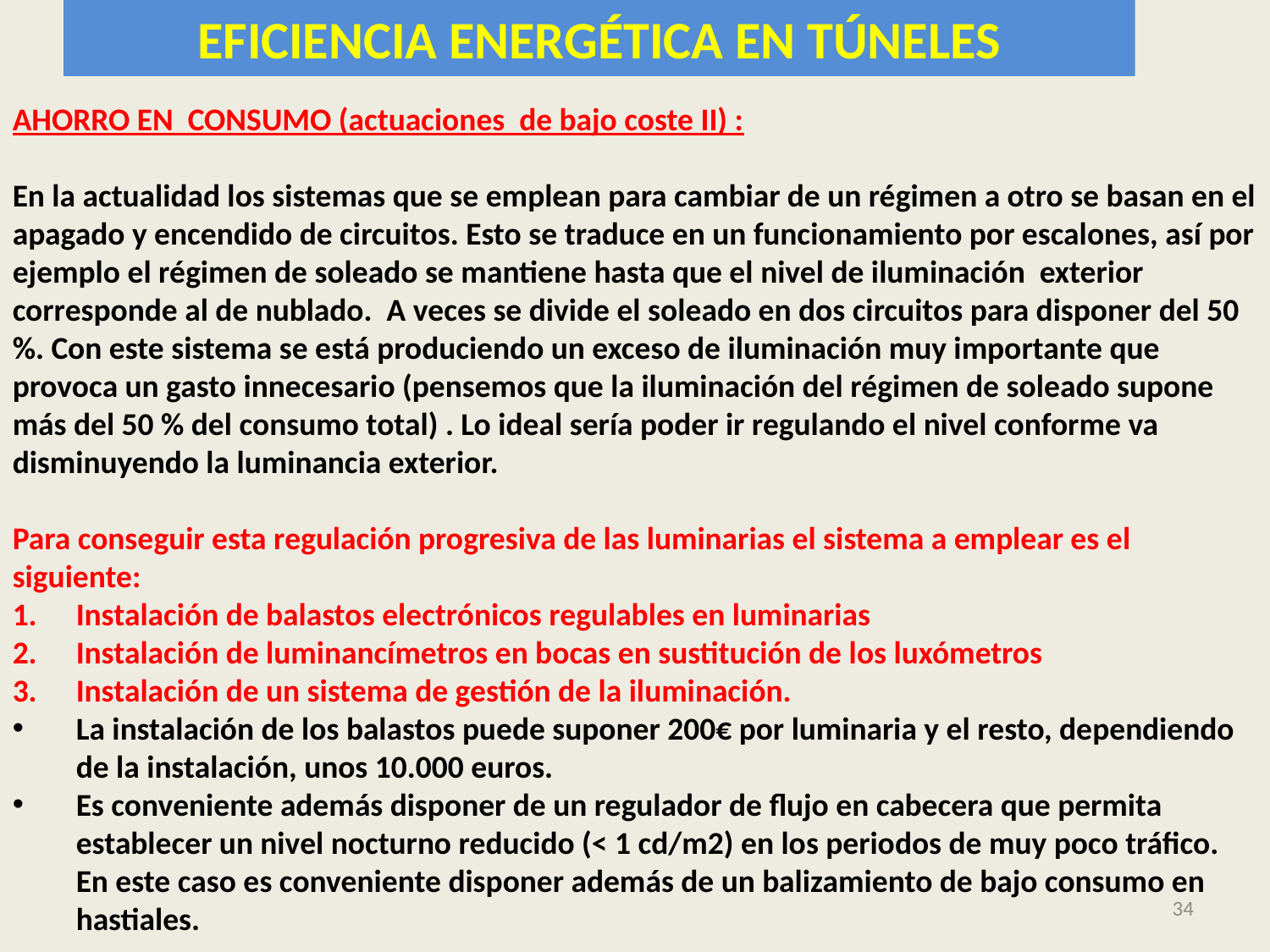

# EFICIENCIA ENERGÉTICA EN TÚNELES

AHORRO EN  CONSUMO (actuaciones  de bajo coste II) :

En la actualidad los sistemas que se emplean para cambiar de un régimen a otro se basan en el apagado y encendido de circuitos. Esto se traduce en un funcionamiento por escalones, así por ejemplo el régimen de soleado se mantiene hasta que el nivel de iluminación  exterior corresponde al de nublado.  A veces se divide el soleado en dos circuitos para disponer del 50 %. Con este sistema se está produciendo un exceso de iluminación muy importante que provoca un gasto innecesario (pensemos que la iluminación del régimen de soleado supone más del 50 % del consumo total) . Lo ideal sería poder ir regulando el nivel conforme va disminuyendo la luminancia exterior.

Para conseguir esta regulación progresiva de las luminarias el sistema a emplear es el siguiente:
Instalación de balastos electrónicos regulables en luminarias
Instalación de luminancímetros en bocas en sustitución de los luxómetros
Instalación de un sistema de gestión de la iluminación.
La instalación de los balastos puede suponer 200€ por luminaria y el resto, dependiendo de la instalación, unos 10.000 euros.
Es conveniente además disponer de un regulador de flujo en cabecera que permita establecer un nivel nocturno reducido (< 1 cd/m2) en los periodos de muy poco tráfico. En este caso es conveniente disponer además de un balizamiento de bajo consumo en hastiales.

34